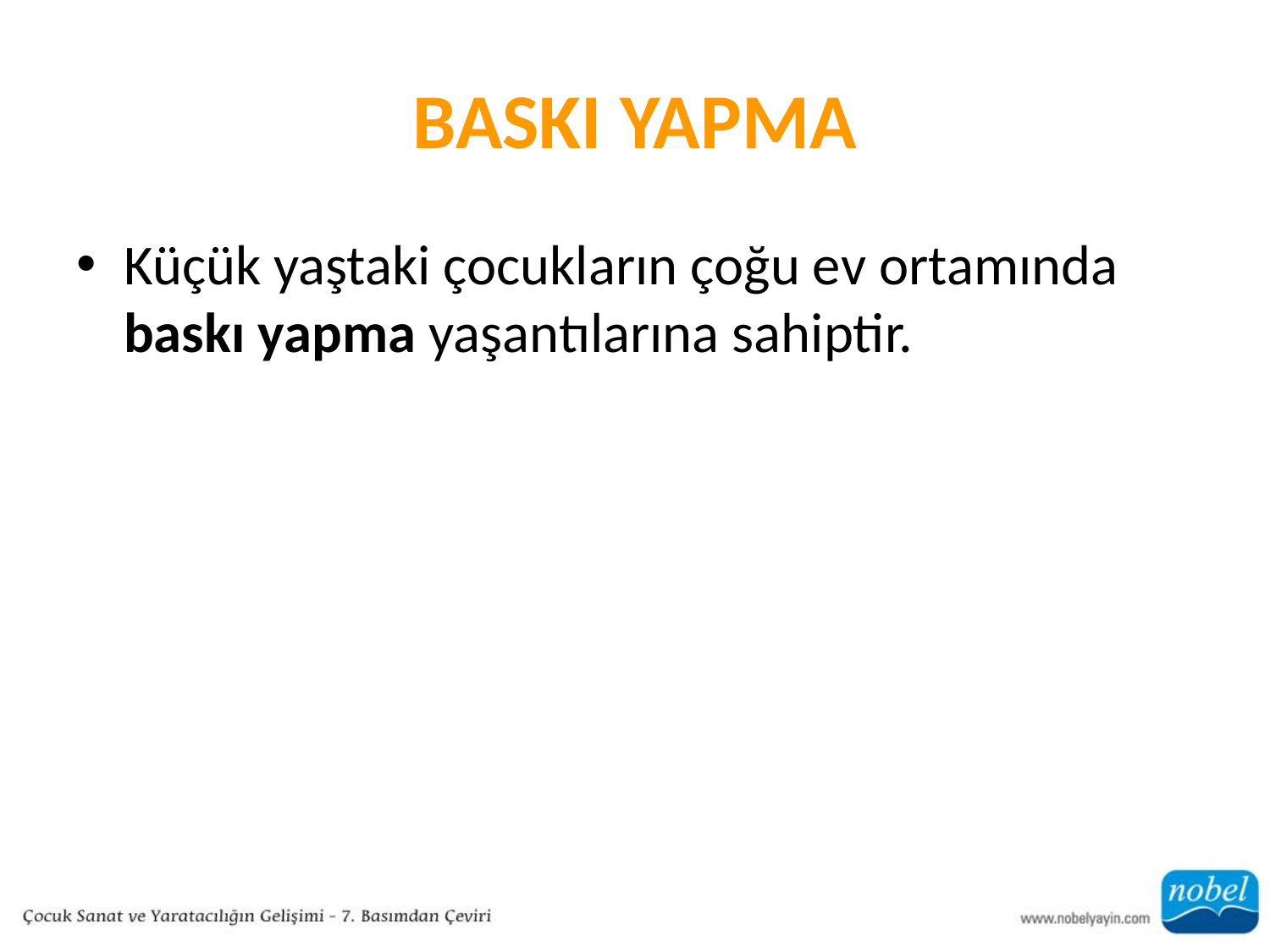

# BASKI YAPMA
Küçük yaştaki çocukların çoğu ev ortamında baskı yapma yaşantılarına sahiptir.